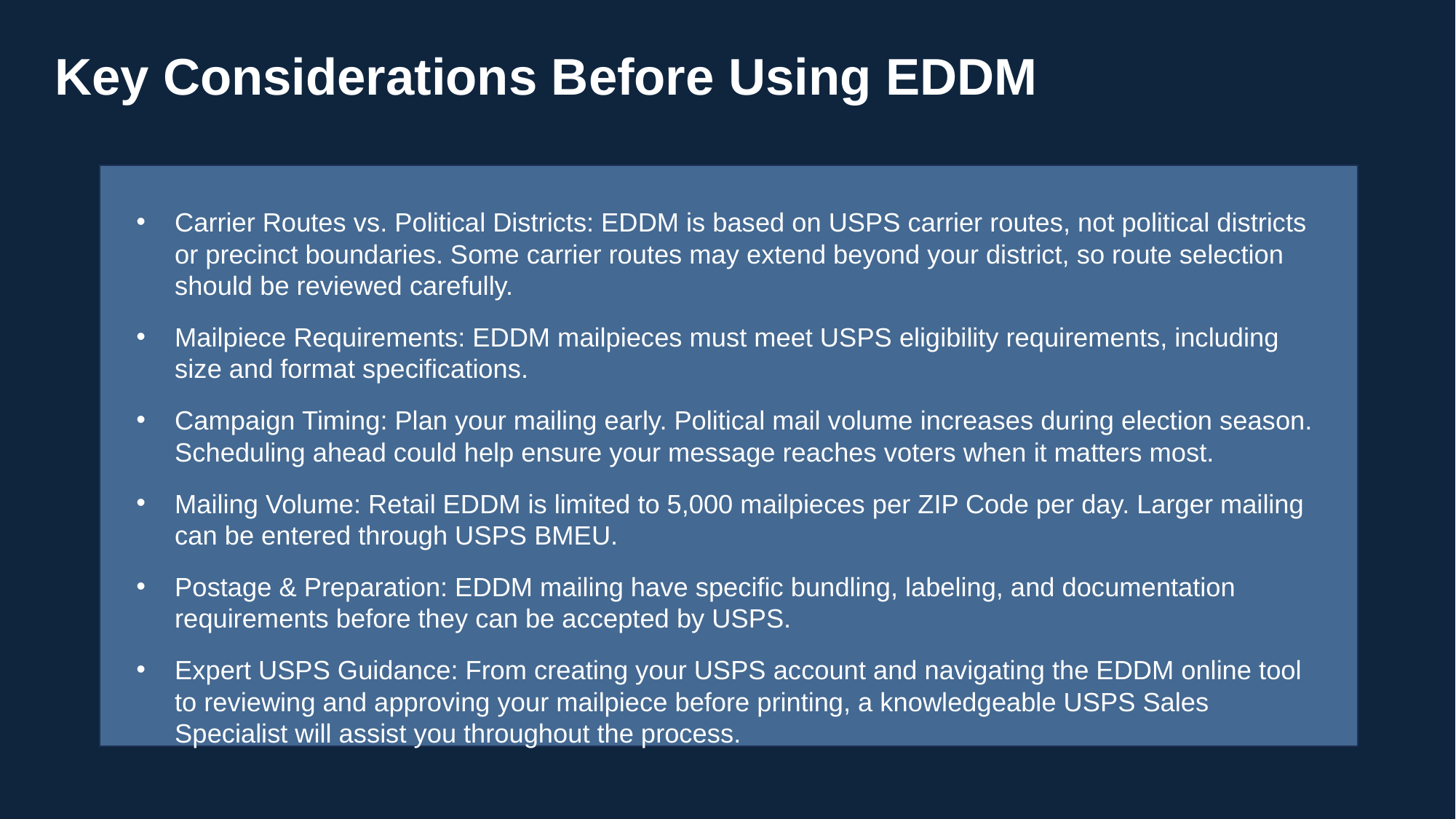

Key Considerations Before Using EDDM

Carrier Routes vs. Political Districts: EDDM is based on USPS carrier routes, not political districts or precinct boundaries. Some carrier routes may extend beyond your district, so route selection should be reviewed carefully.
Mailpiece Requirements: EDDM mailpieces must meet USPS eligibility requirements, including size and format specifications.
Campaign Timing: Plan your mailing early. Political mail volume increases during election season. Scheduling ahead could help ensure your message reaches voters when it matters most.
Mailing Volume: Retail EDDM is limited to 5,000 mailpieces per ZIP Code per day. Larger mailing can be entered through USPS BMEU.
Postage & Preparation: EDDM mailing have specific bundling, labeling, and documentation requirements before they can be accepted by USPS.
Expert USPS Guidance: From creating your USPS account and navigating the EDDM online tool to reviewing and approving your mailpiece before printing, a knowledgeable USPS Sales Specialist will assist you throughout the process.